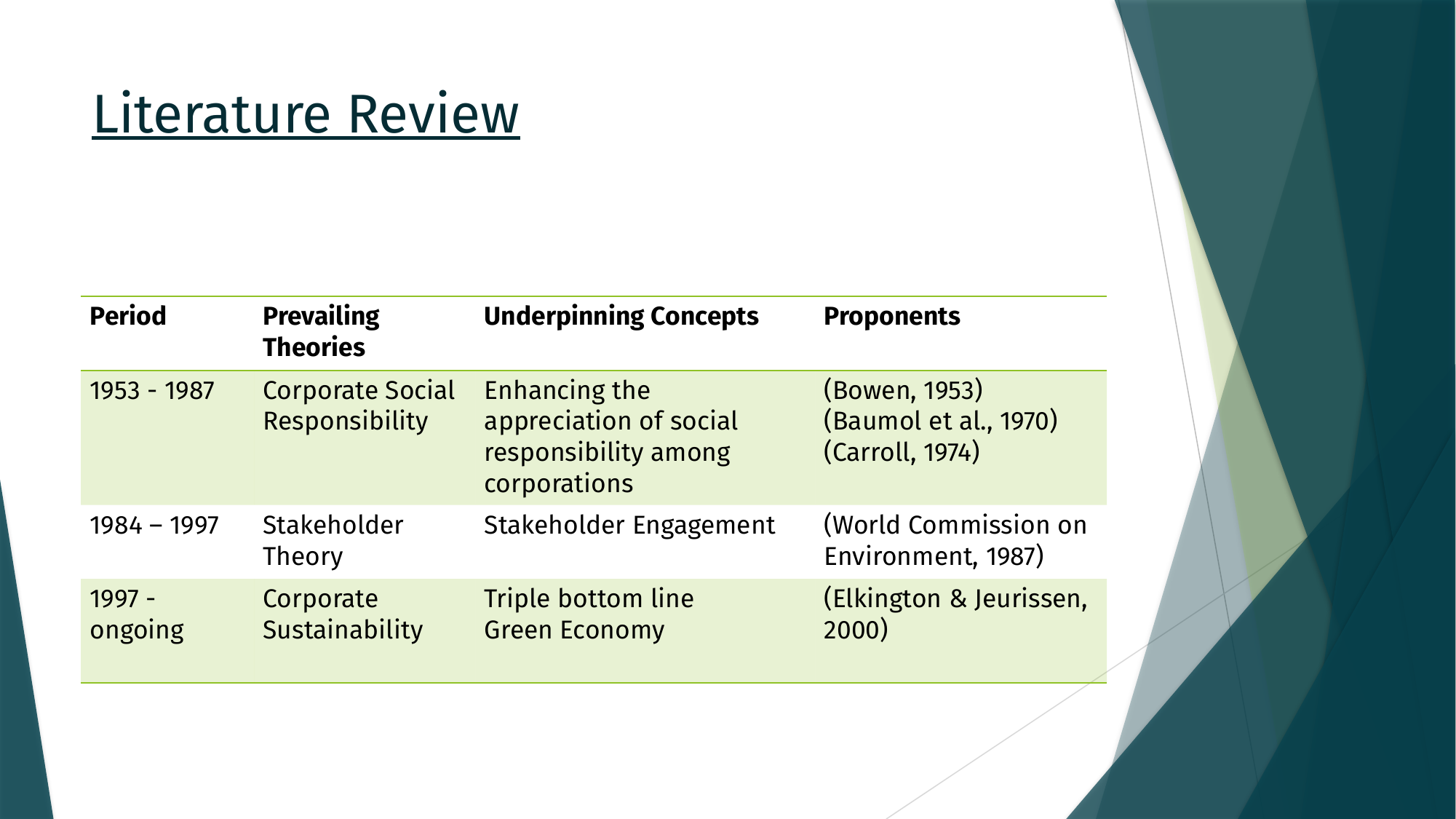

# Literature Review
| Period | Prevailing Theories | Underpinning Concepts | Proponents |
| --- | --- | --- | --- |
| 1953 - 1987 | Corporate Social Responsibility | Enhancing the appreciation of social responsibility among corporations | (Bowen, 1953) (Baumol et al., 1970) (Carroll, 1974) |
| 1984 – 1997 | Stakeholder Theory | Stakeholder Engagement | (World Commission on Environment, 1987) |
| 1997 - ongoing | Corporate Sustainability | Triple bottom line Green Economy | (Elkington & Jeurissen, 2000) |